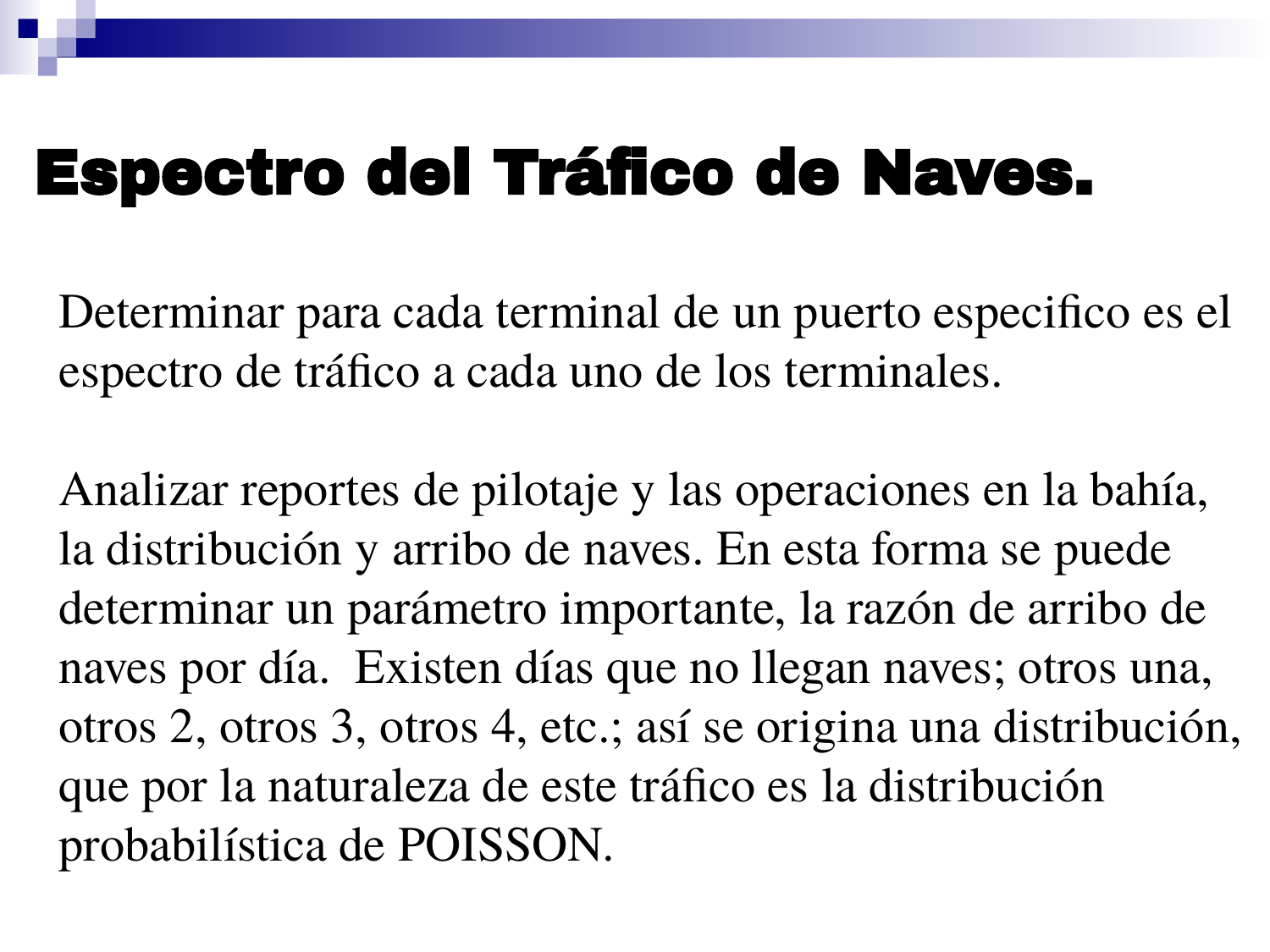

# Espectro del Tráfico de Naves.
Determinar para cada terminal de un puerto especifico es el espectro de tráfico a cada uno de los terminales.

Analizar reportes de pilotaje y las operaciones en la bahía, la distribución y arribo de naves. En esta forma se puede determinar un parámetro importante, la razón de arribo de naves por día.  Existen días que no llegan naves; otros una, otros 2, otros 3, otros 4, etc.; así se origina una distribución, que por la naturaleza de este tráfico es la distribución probabilística de POISSON.